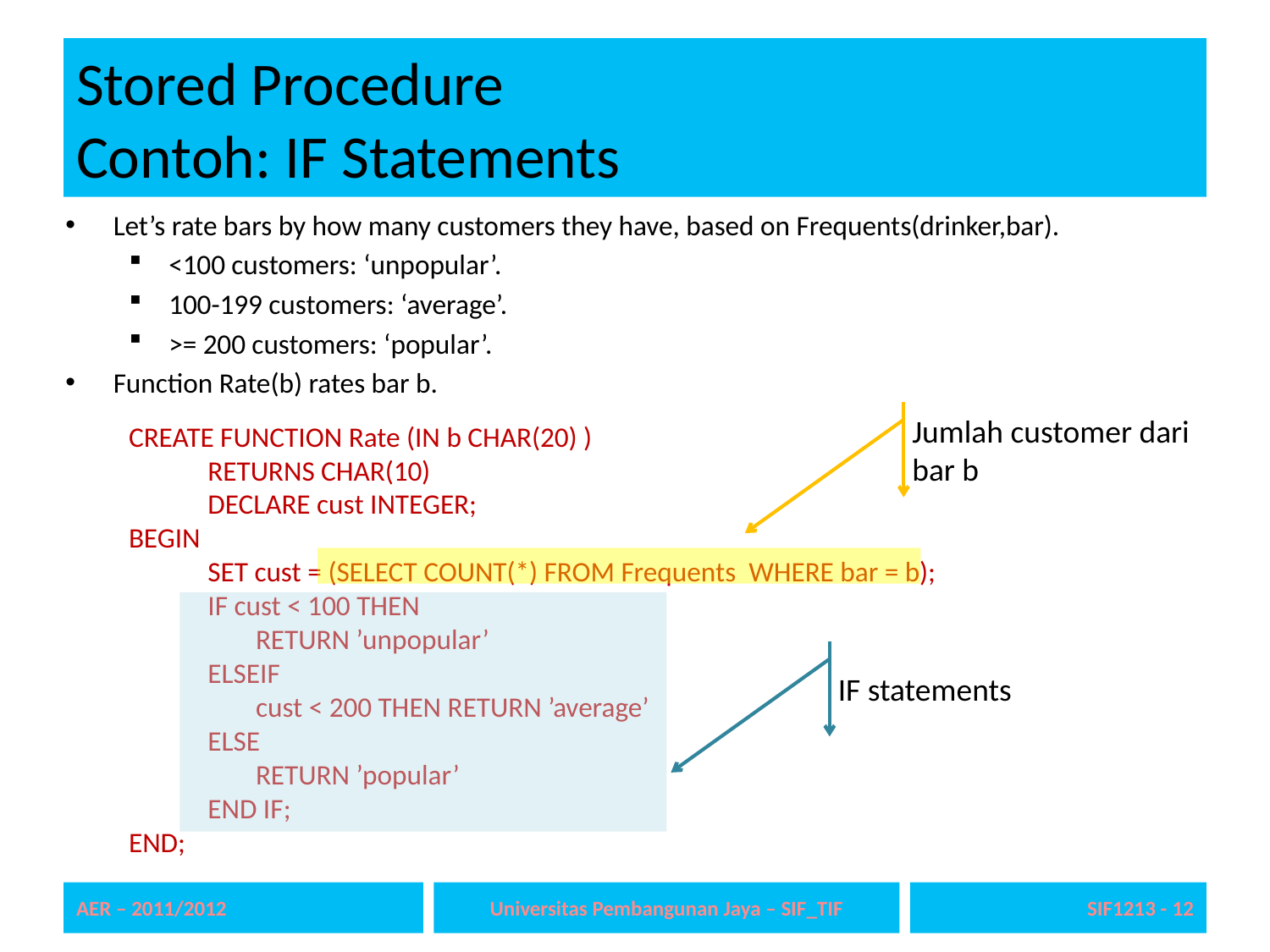

# Stored Procedure Contoh: IF Statements
Let’s rate bars by how many customers they have, based on Frequents(drinker,bar).
<100 customers: ‘unpopular’.
100-199 customers: ‘average’.
>= 200 customers: ‘popular’.
Function Rate(b) rates bar b.
Jumlah customer dari bar b

CREATE FUNCTION Rate (IN b CHAR(20) )
	RETURNS CHAR(10)
	DECLARE cust INTEGER;
BEGIN
	SET cust = (SELECT COUNT(*) FROM Frequents  WHERE bar = b);
	IF cust < 100 THEN
		RETURN ’unpopular’
	ELSEIF
		cust < 200 THEN RETURN ’average’
	ELSE
		RETURN ’popular’
	END IF;
END;

IF statements
AER – 2011/2012
Universitas Pembangunan Jaya – SIF_TIF
SIF1213 - 12